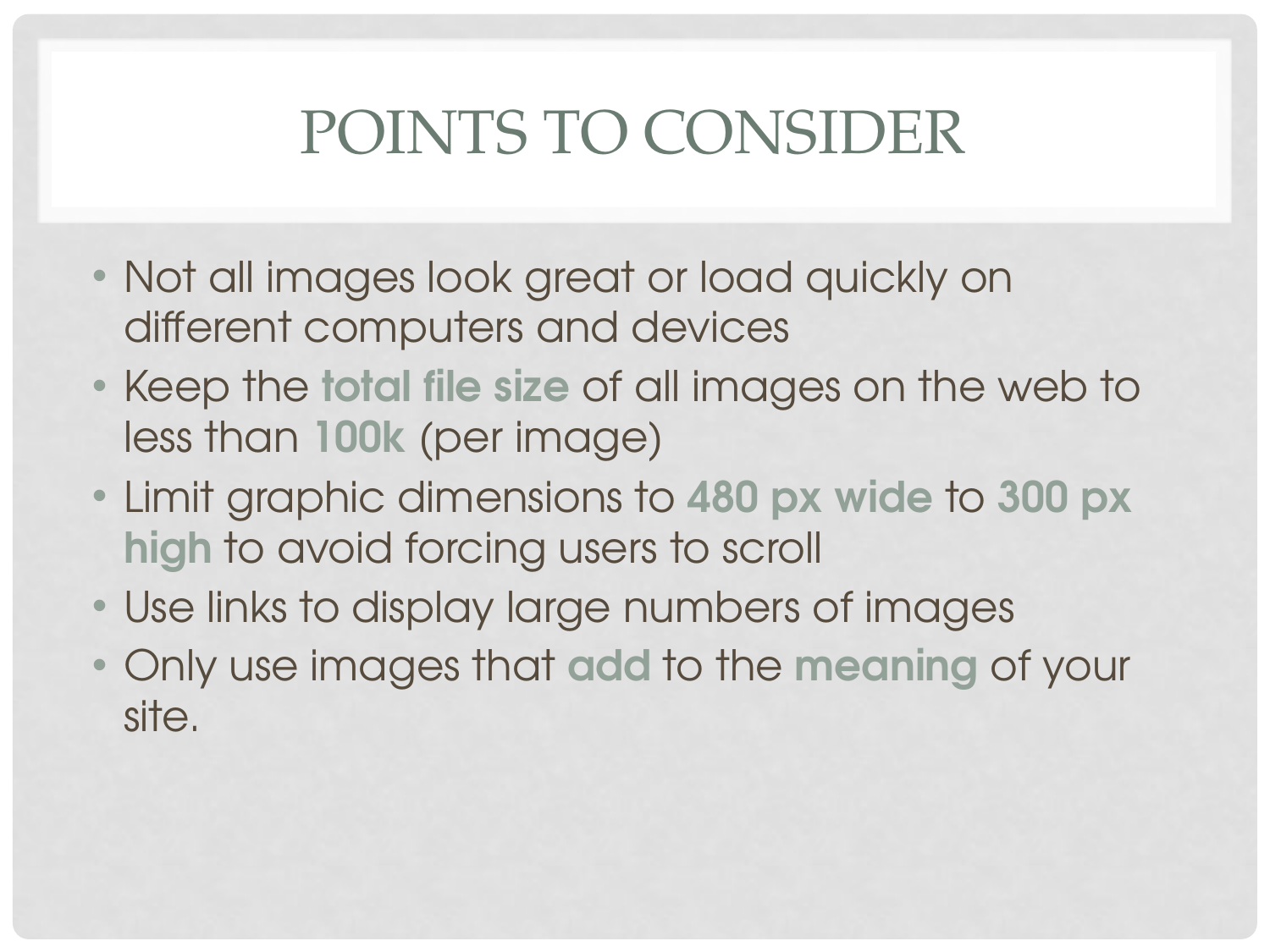

# Points to Consider
Not all images look great or load quickly on different computers and devices
Keep the total file size of all images on the web to less than 100k (per image)
Limit graphic dimensions to 480 px wide to 300 px high to avoid forcing users to scroll
Use links to display large numbers of images
Only use images that add to the meaning of your site.